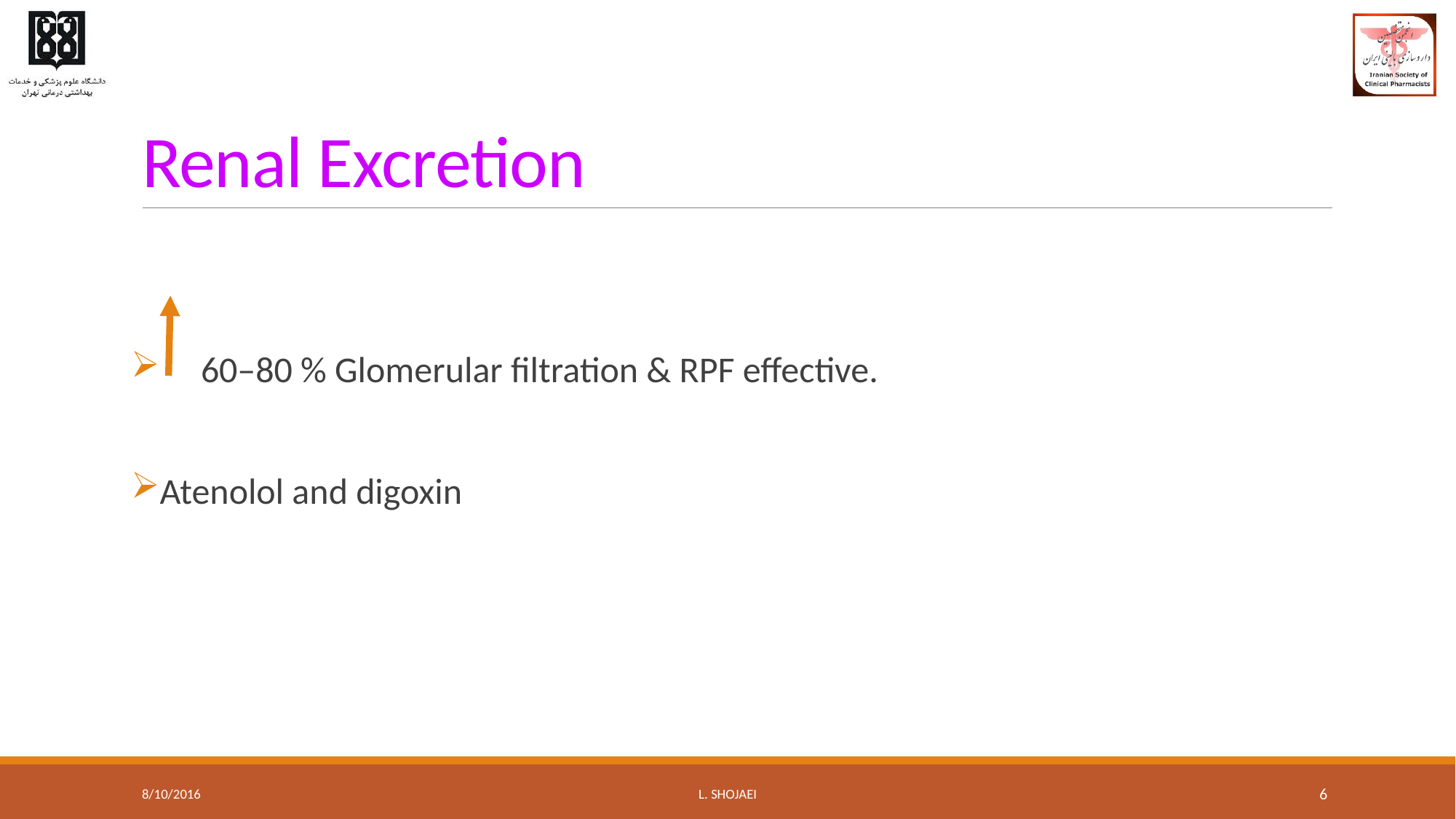

# Renal Excretion

     60–80 % Glomerular filtration & RPF effective.

Atenolol and digoxin
8/10/2016
L. Shojaei
6